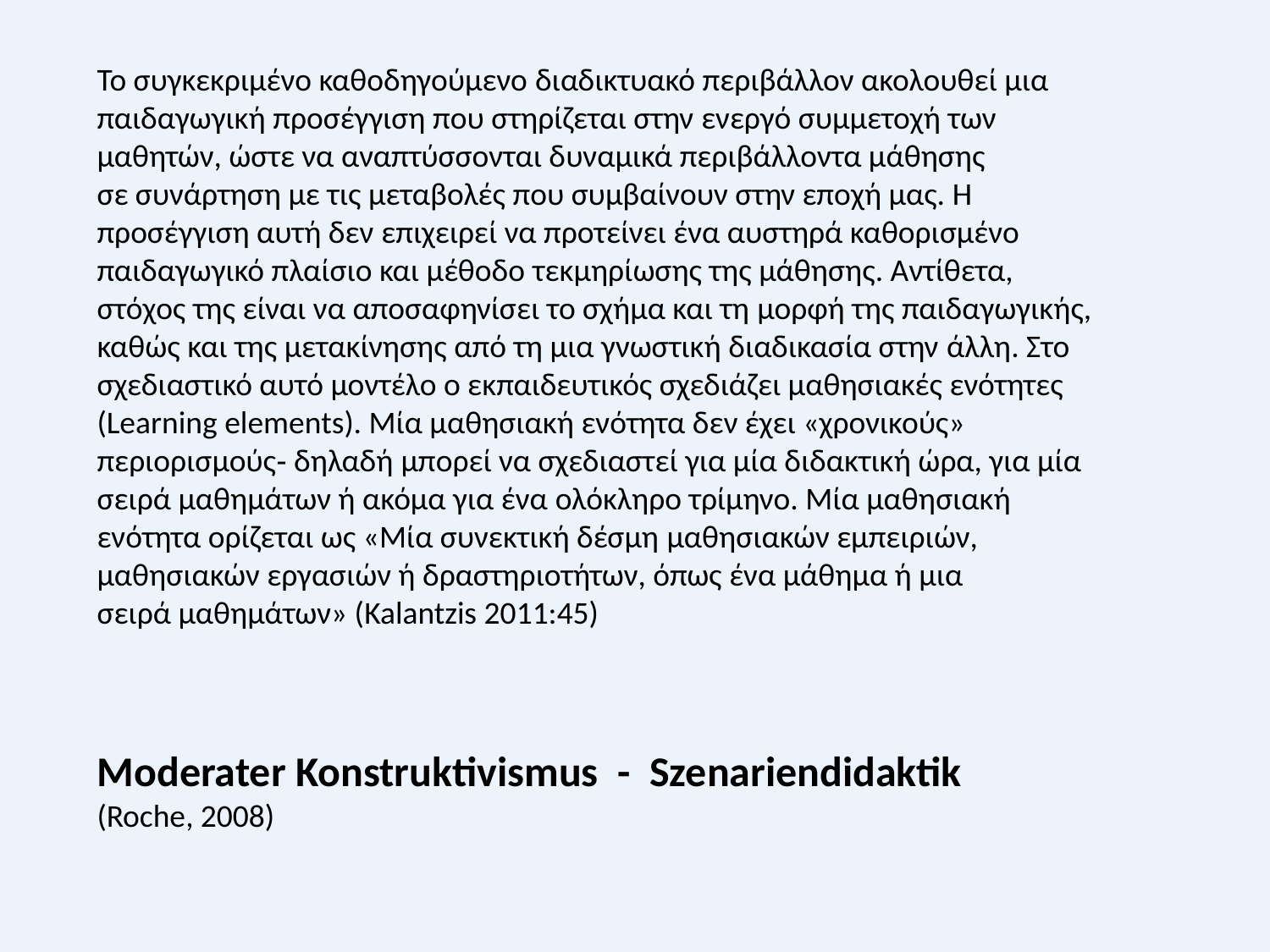

Το συγκεκριμένο καθοδηγούμενο διαδικτυακό περιβάλλον ακολουθεί μια παιδαγωγική προσέγγιση που στηρίζεται στην ενεργό συμμετοχή των μαθητών, ώστε να αναπτύσσονται δυναμικά περιβάλλοντα μάθησης
σε συνάρτηση με τις μεταβολές που συμβαίνουν στην εποχή μας. Η προσέγγιση αυτή δεν επιχειρεί να προτείνει ένα αυστηρά καθορισμένο παιδαγωγικό πλαίσιο και μέθοδο τεκμηρίωσης της μάθησης. Αντίθετα, στόχος της είναι να αποσαφηνίσει το σχήμα και τη μορφή της παιδαγωγικής, καθώς και της μετακίνησης από τη μια γνωστική διαδικασία στην άλλη. Στο σχεδιαστικό αυτό μοντέλο ο εκπαιδευτικός σχεδιάζει μαθησιακές ενότητες
(Learning elements). Μία μαθησιακή ενότητα δεν έχει «χρονικούς» περιορισμούς‐ δηλαδή μπορεί να σχεδιαστεί για μία διδακτική ώρα, για μία σειρά μαθημάτων ή ακόμα για ένα ολόκληρο τρίμηνο. Μία μαθησιακή ενότητα ορίζεται ως «Μία συνεκτική δέσμη μαθησιακών εμπειριών, μαθησιακών εργασιών ή δραστηριοτήτων, όπως ένα μάθημα ή μια
σειρά μαθημάτων» (Kalantzis 2011:45)

Moderater Konstruktivismus  -  Szenariendidaktik
(Roche, 2008)